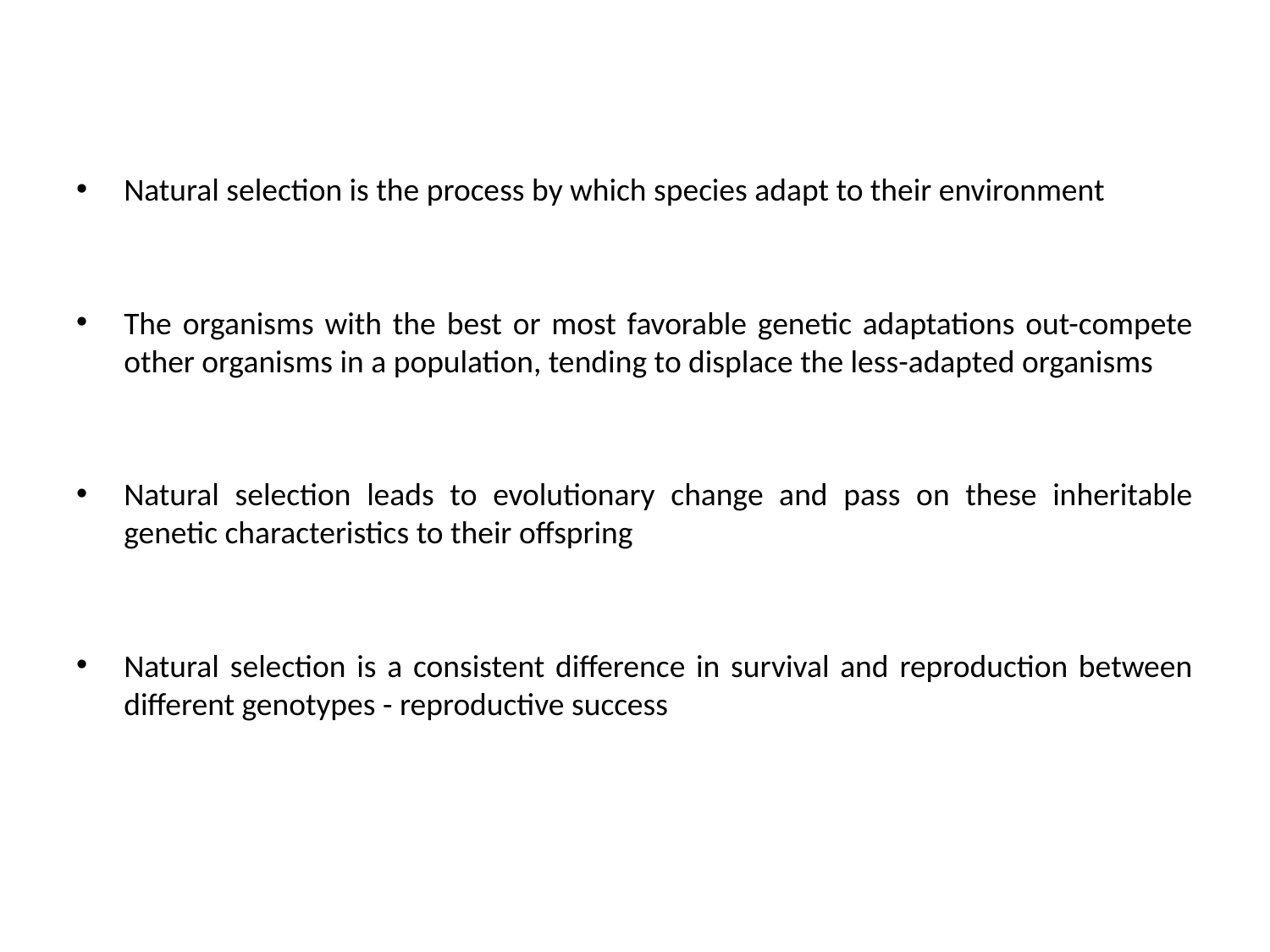

Natural selection is the process by which species adapt to their environment

The organisms with the best or most favorable genetic adaptations out-compete other organisms in a population, tending to displace the less-adapted organisms

Natural selection leads to evolutionary change and pass on these inheritable genetic characteristics to their offspring

Natural selection is a consistent difference in survival and reproduction between different genotypes - reproductive success